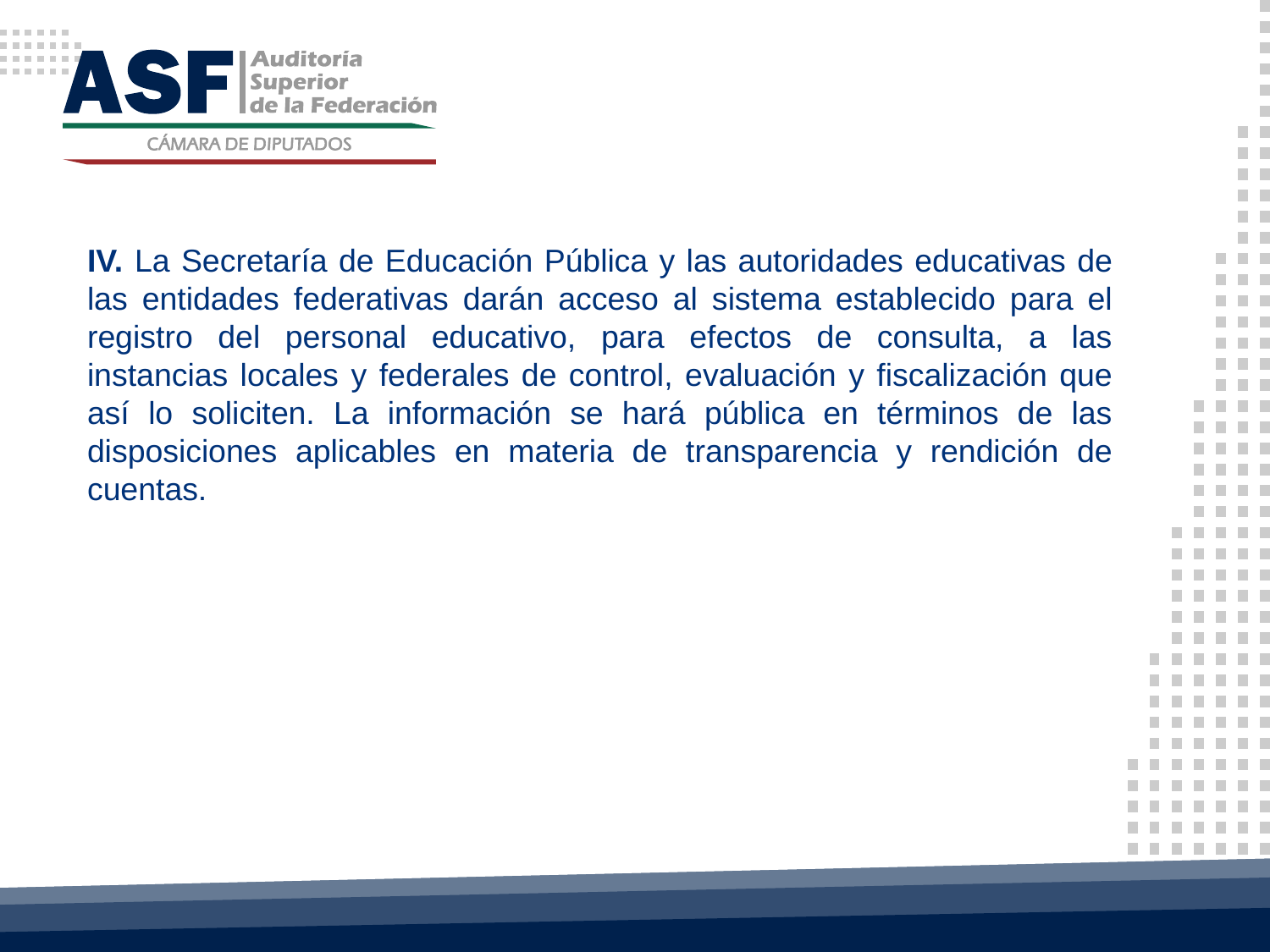

IV. La Secretaría de Educación Pública y las autoridades educativas de las entidades federativas darán acceso al sistema establecido para el registro del personal educativo, para efectos de consulta, a las instancias locales y federales de control, evaluación y fiscalización que así lo soliciten. La información se hará pública en términos de las disposiciones aplicables en materia de transparencia y rendición de cuentas.